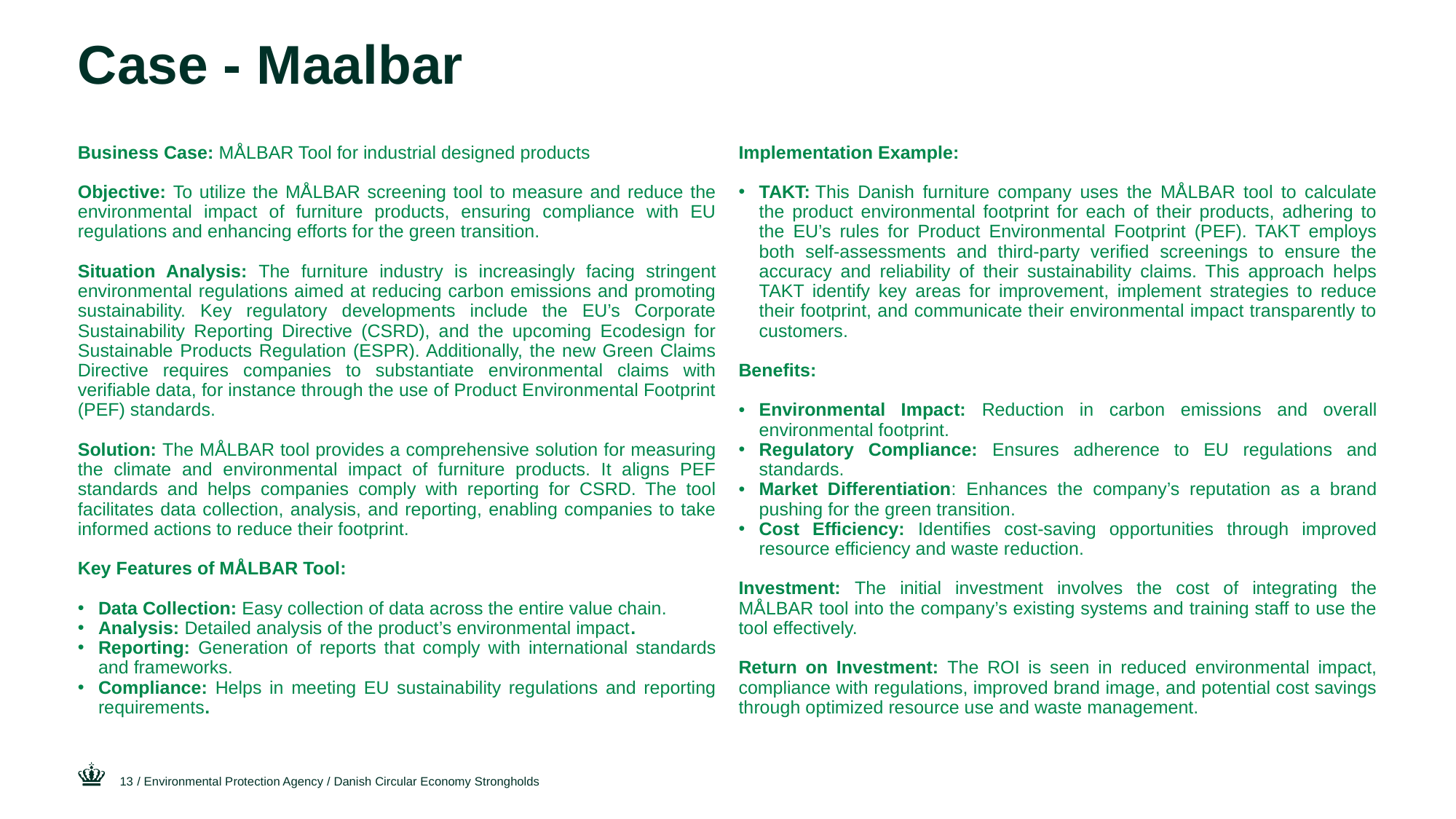

# Case - Maalbar
Business Case: MÅLBAR Tool for industrial designed products

Objective: To utilize the MÅLBAR screening tool to measure and reduce the environmental impact of furniture products, ensuring compliance with EU regulations and enhancing efforts for the green transition.

Situation Analysis: The furniture industry is increasingly facing stringent environmental regulations aimed at reducing carbon emissions and promoting sustainability. Key regulatory developments include the EU’s Corporate Sustainability Reporting Directive (CSRD), and the upcoming Ecodesign for Sustainable Products Regulation (ESPR). Additionally, the new Green Claims Directive requires companies to substantiate environmental claims with verifiable data, for instance through the use of Product Environmental Footprint (PEF) standards.

Solution: The MÅLBAR tool provides a comprehensive solution for measuring the climate and environmental impact of furniture products. It aligns PEF standards and helps companies comply with reporting for CSRD. The tool facilitates data collection, analysis, and reporting, enabling companies to take informed actions to reduce their footprint.

Key Features of MÅLBAR Tool:

Data Collection: Easy collection of data across the entire value chain.
Analysis: Detailed analysis of the product’s environmental impact.
Reporting: Generation of reports that comply with international standards and frameworks.
Compliance: Helps in meeting EU sustainability regulations and reporting requirements.
Implementation Example:

TAKT: This Danish furniture company uses the MÅLBAR tool to calculate the product environmental footprint for each of their products, adhering to the EU’s rules for Product Environmental Footprint (PEF). TAKT employs both self-assessments and third-party verified screenings to ensure the accuracy and reliability of their sustainability claims. This approach helps TAKT identify key areas for improvement, implement strategies to reduce their footprint, and communicate their environmental impact transparently to customers​.

Benefits:

Environmental Impact: Reduction in carbon emissions and overall environmental footprint.
Regulatory Compliance: Ensures adherence to EU regulations and standards.
Market Differentiation: Enhances the company’s reputation as a brand pushing for the green transition.
Cost Efficiency: Identifies cost-saving opportunities through improved resource efficiency and waste reduction.

Investment: The initial investment involves the cost of integrating the MÅLBAR tool into the company’s existing systems and training staff to use the tool effectively.

Return on Investment: The ROI is seen in reduced environmental impact, compliance with regulations, improved brand image, and potential cost savings through optimized resource use and waste management.
13
/ Environmental Protection Agency / Danish Circular Economy Strongholds
27 October, 2025